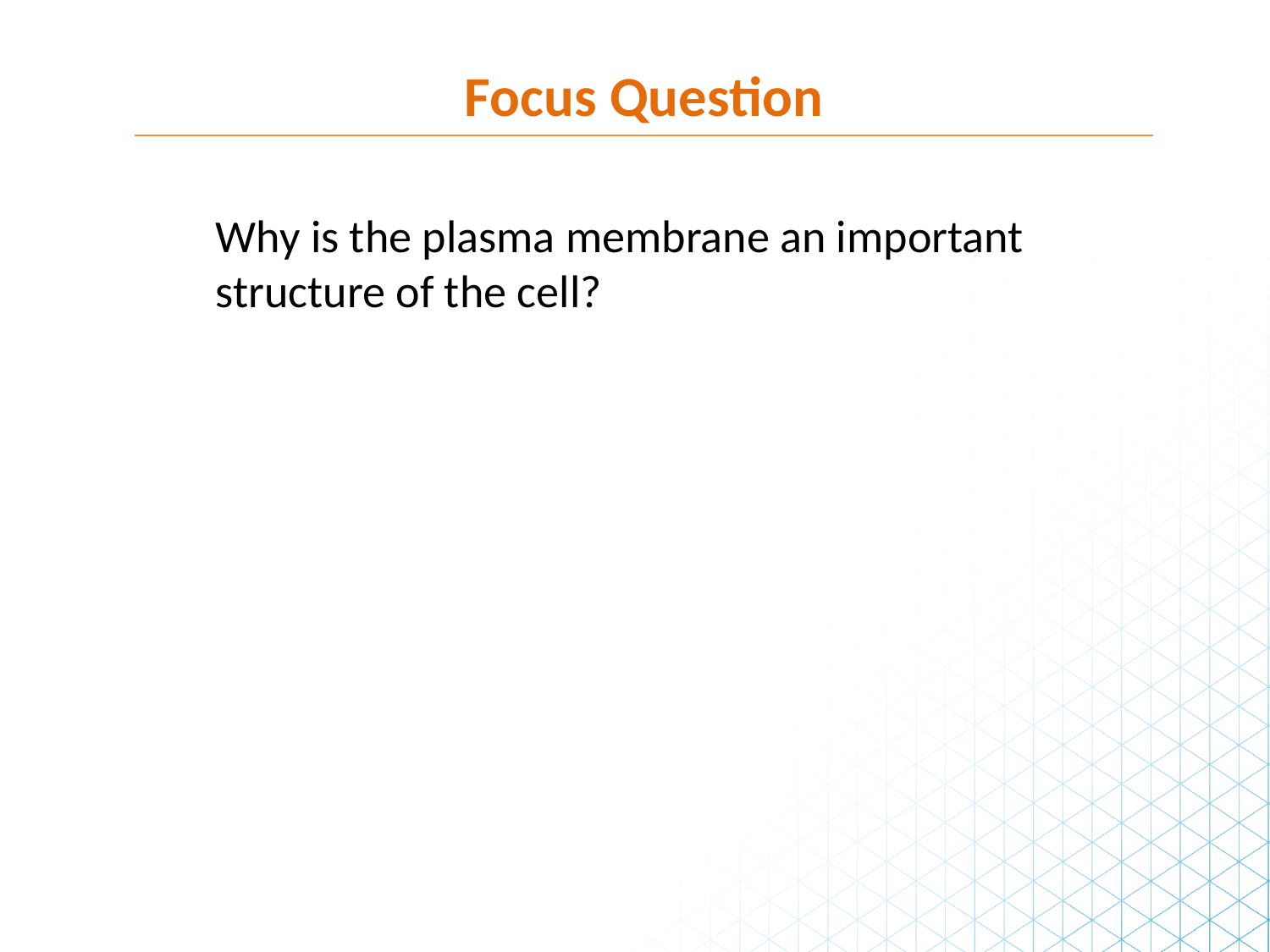

Focus Question
Why is the plasma membrane an important structure of the cell?